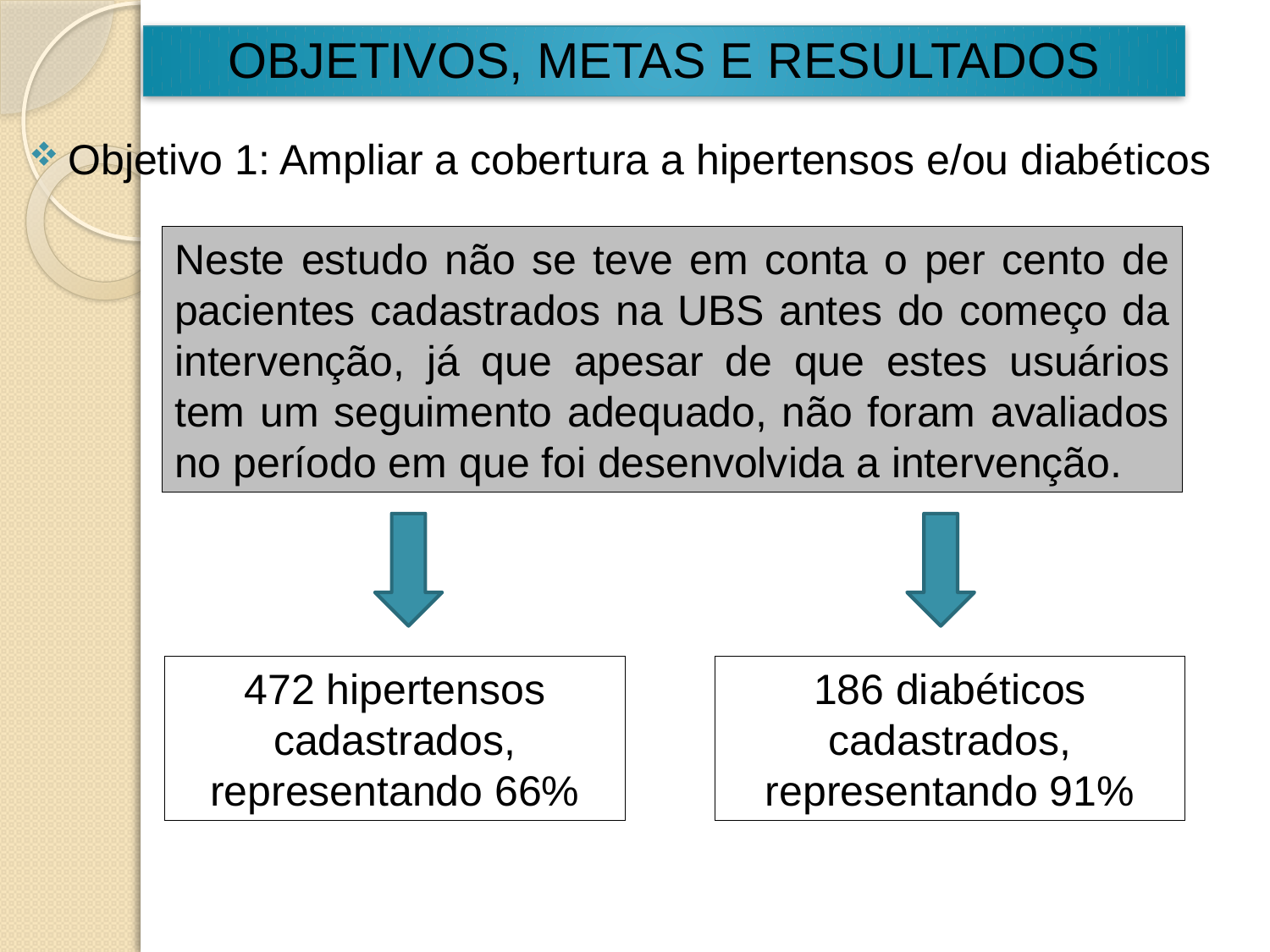

# OBJETIVOS, METAS E RESULTADOS
Objetivo 1: Ampliar a cobertura a hipertensos e/ou diabéticos
Neste estudo não se teve em conta o per cento de pacientes cadastrados na UBS antes do começo da intervenção, já que apesar de que estes usuários tem um seguimento adequado, não foram avaliados no período em que foi desenvolvida a intervenção.

186 diabéticos cadastrados, representando 91%
472 hipertensos cadastrados, representando 66%